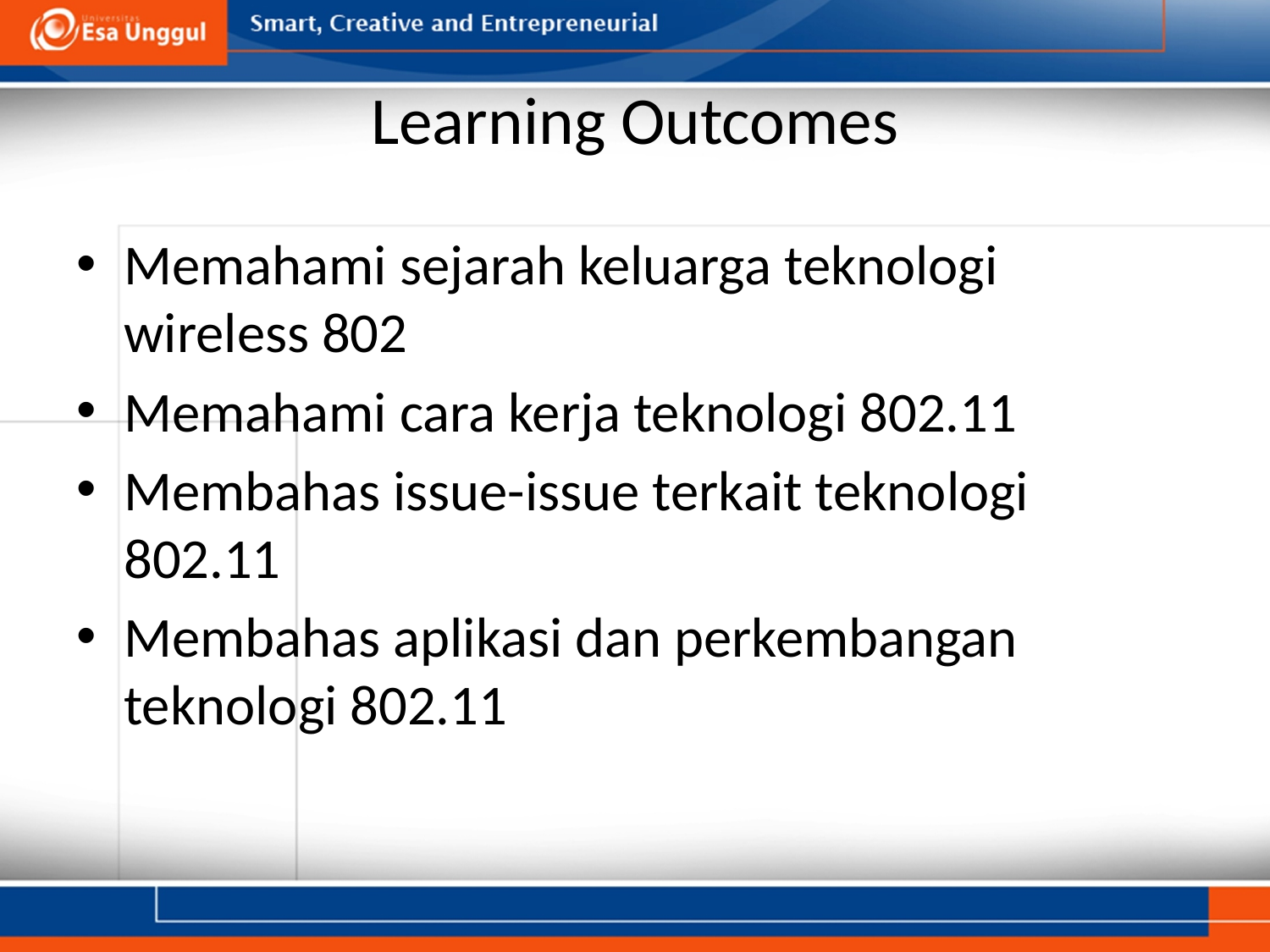

# Learning Outcomes
Memahami sejarah keluarga teknologi wireless 802
Memahami cara kerja teknologi 802.11
Membahas issue-issue terkait teknologi 802.11
Membahas aplikasi dan perkembangan  teknologi 802.11